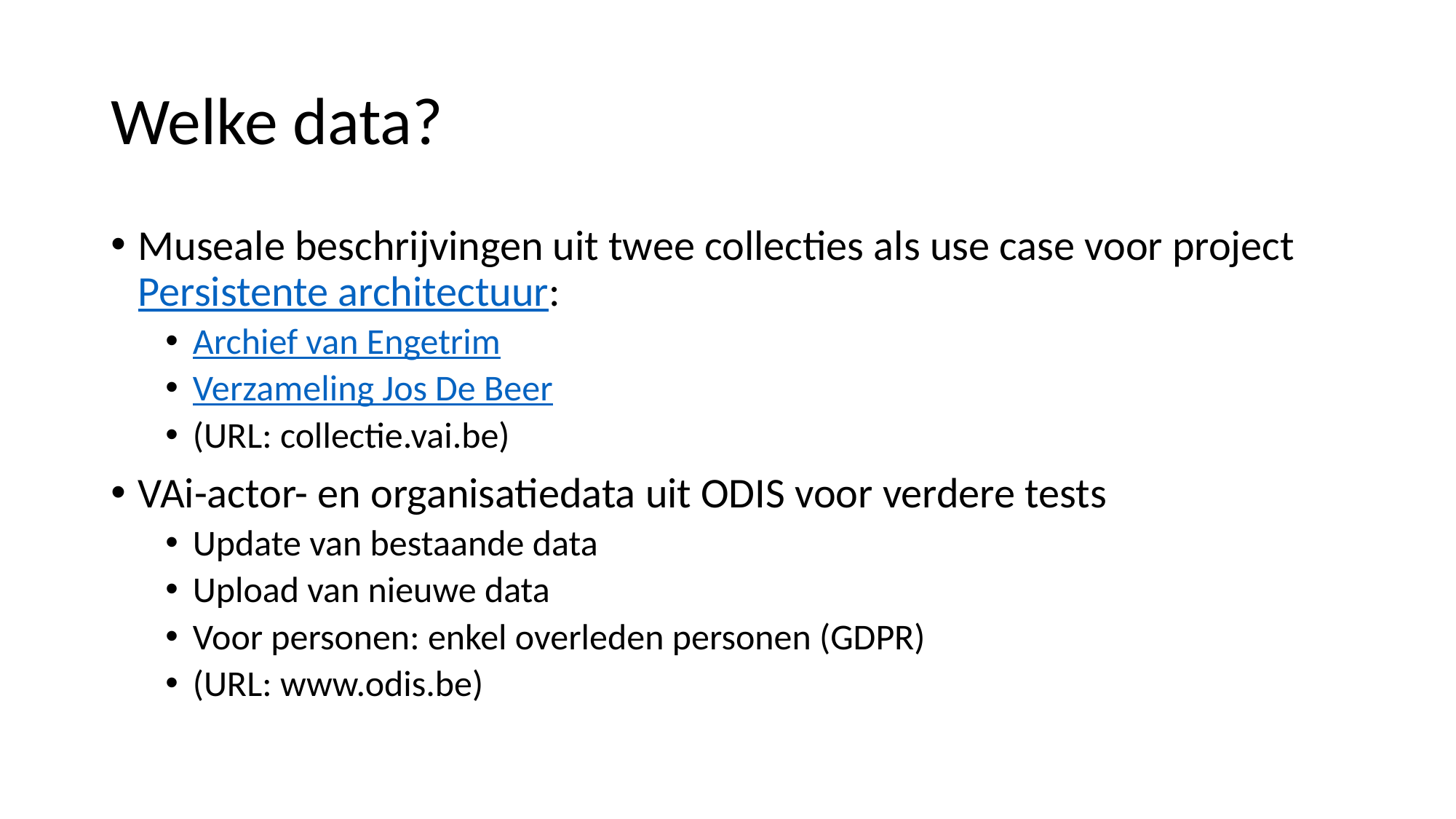

# Welke data?
Museale beschrijvingen uit twee collecties als use case voor project Persistente architectuur:
Archief van Engetrim
Verzameling Jos De Beer
(URL: collectie.vai.be)
VAi-actor- en organisatiedata uit ODIS voor verdere tests
Update van bestaande data
Upload van nieuwe data
Voor personen: enkel overleden personen (GDPR)
(URL: www.odis.be)